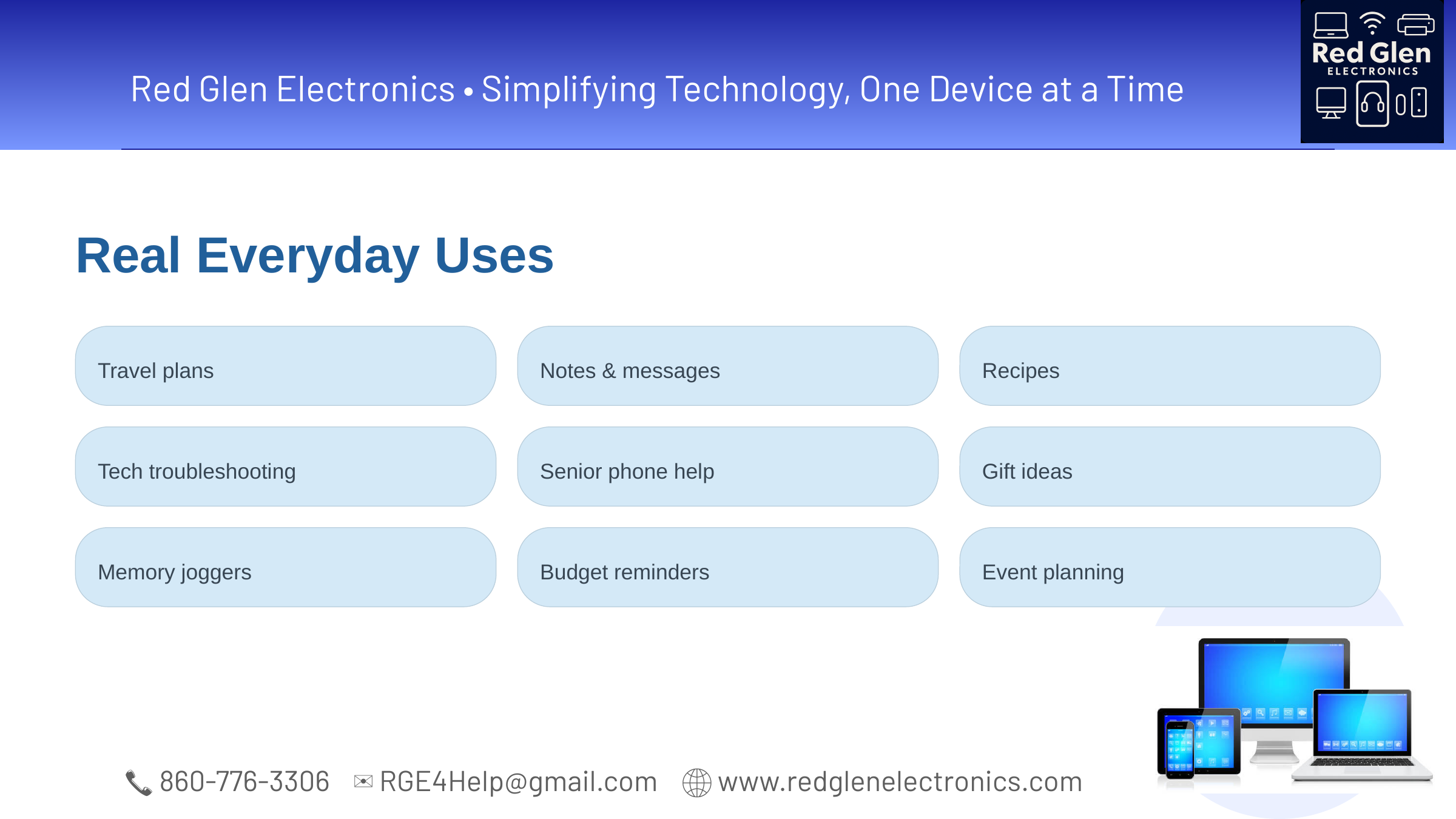

Real Everyday Uses

Travel plans
Notes & messages
Recipes

Tech troubleshooting
Senior phone help
Gift ideas

Memory joggers
Budget reminders
Event planning